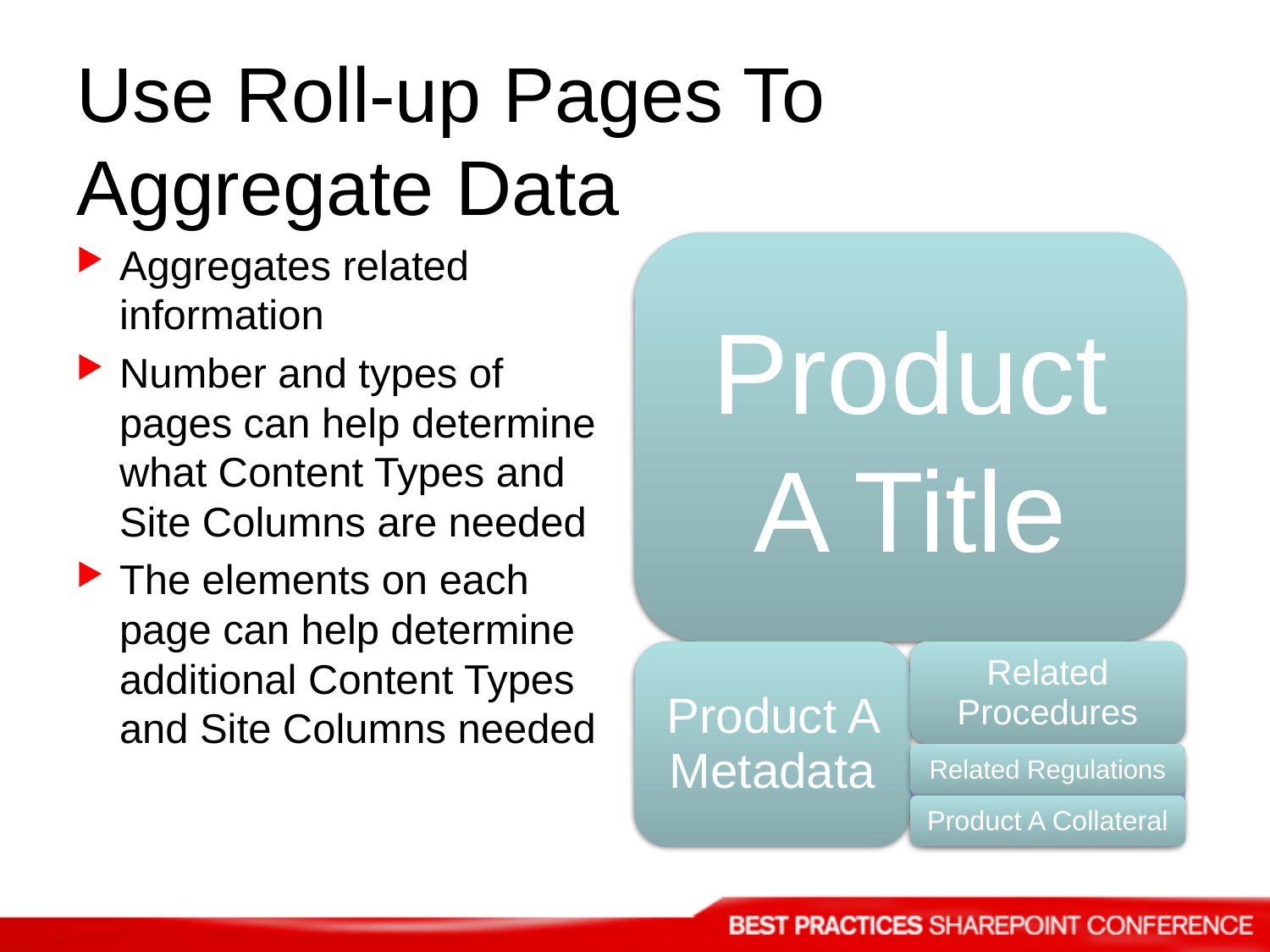

# Use Roll-up Pages To Aggregate Data
Aggregates related information
Number and types of pages can help determine what Content Types and Site Columns are needed
The elements on each page can help determine additional Content Types and Site Columns needed

Related Products
Related Regulations
Related Regulations
Product A Collateral